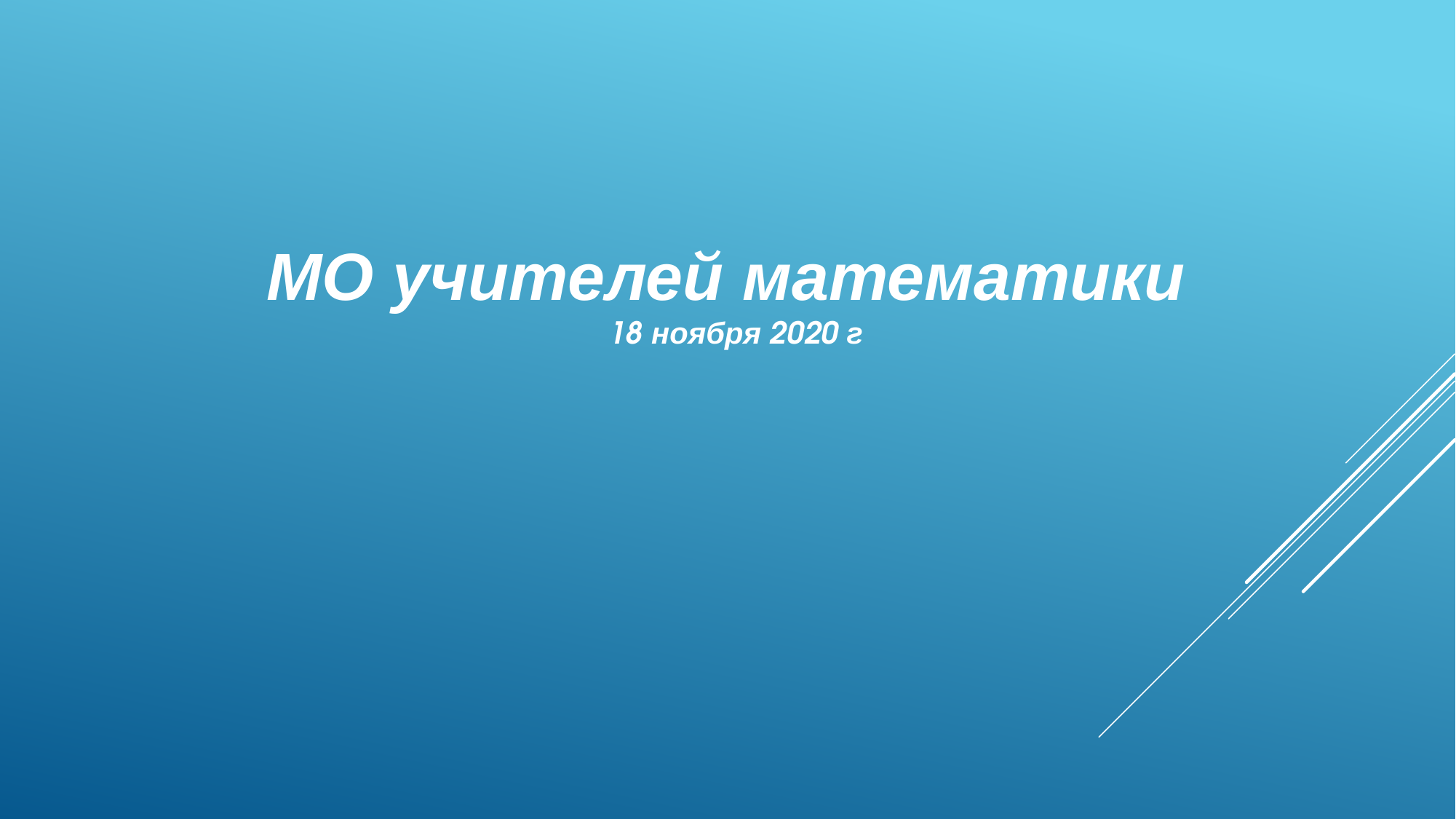

МО учителей математики
18 ноября 2020 г